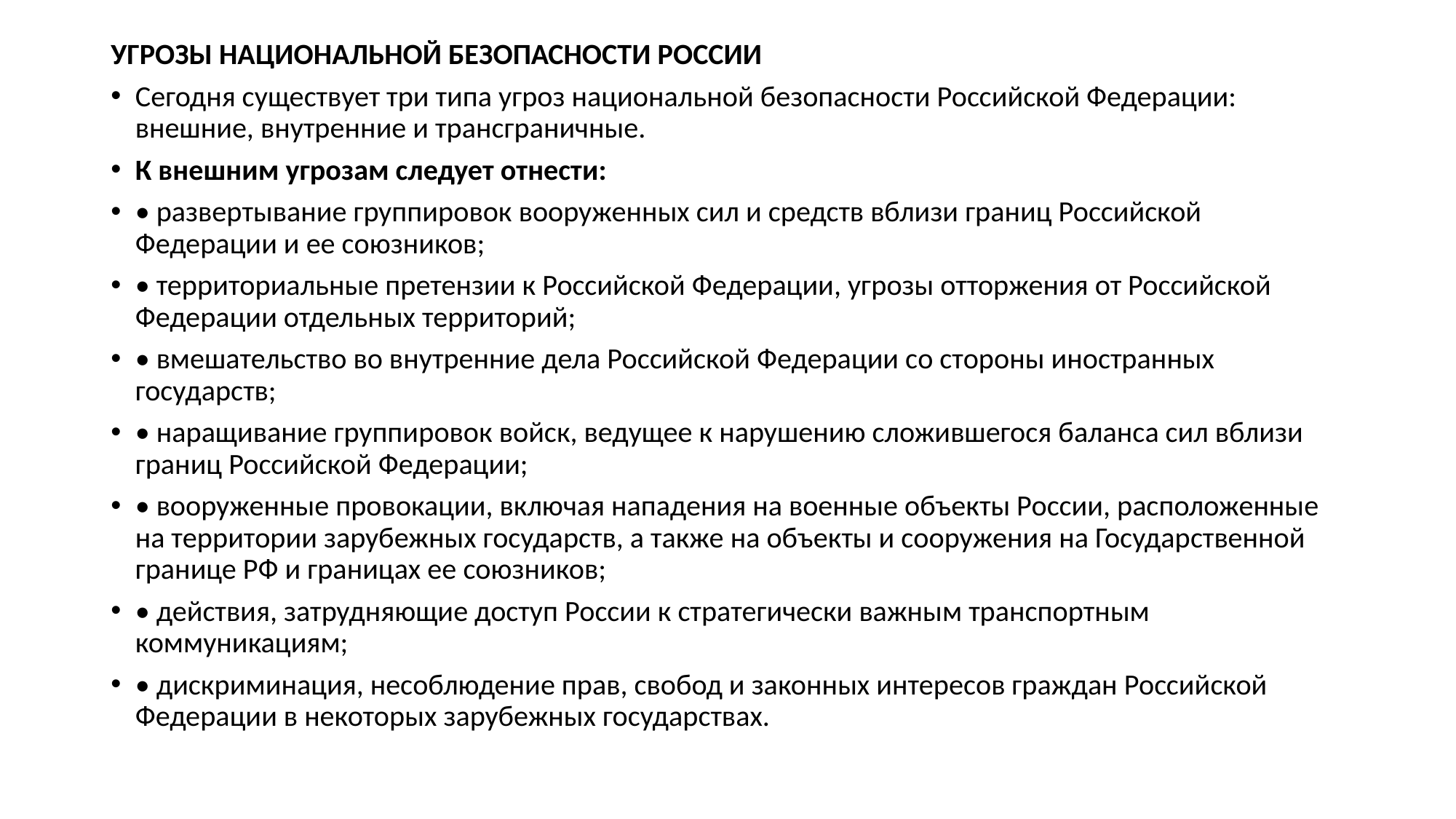

УГРОЗЫ НАЦИОНАЛЬНОЙ БЕЗОПАСНОСТИ РОССИИ
Сегодня существует три типа угроз национальной безопасности Российской Федерации: внешние, внутренние и трансграничные.
К внешним угрозам следует отнести:
• развертывание группировок вооруженных сил и средств вблизи границ Российской Федерации и ее союзников;
• территориальные претензии к Российской Федерации, угрозы отторжения от Российской Федерации отдельных территорий;
• вмешательство во внутренние дела Российской Федерации со стороны иностранных государств;
• наращивание группировок войск, ведущее к нарушению сложившегося баланса сил вблизи границ Российской Федерации;
• вооруженные провокации, включая нападения на военные объекты России, расположенные на территории зарубежных государств, а также на объекты и сооружения на Государственной границе РФ и границах ее союзников;
• действия, затрудняющие доступ России к стратегически важным транспортным коммуникациям;
• дискриминация, несоблюдение прав, свобод и законных интересов граждан Российской Федерации в некоторых зарубежных государствах.